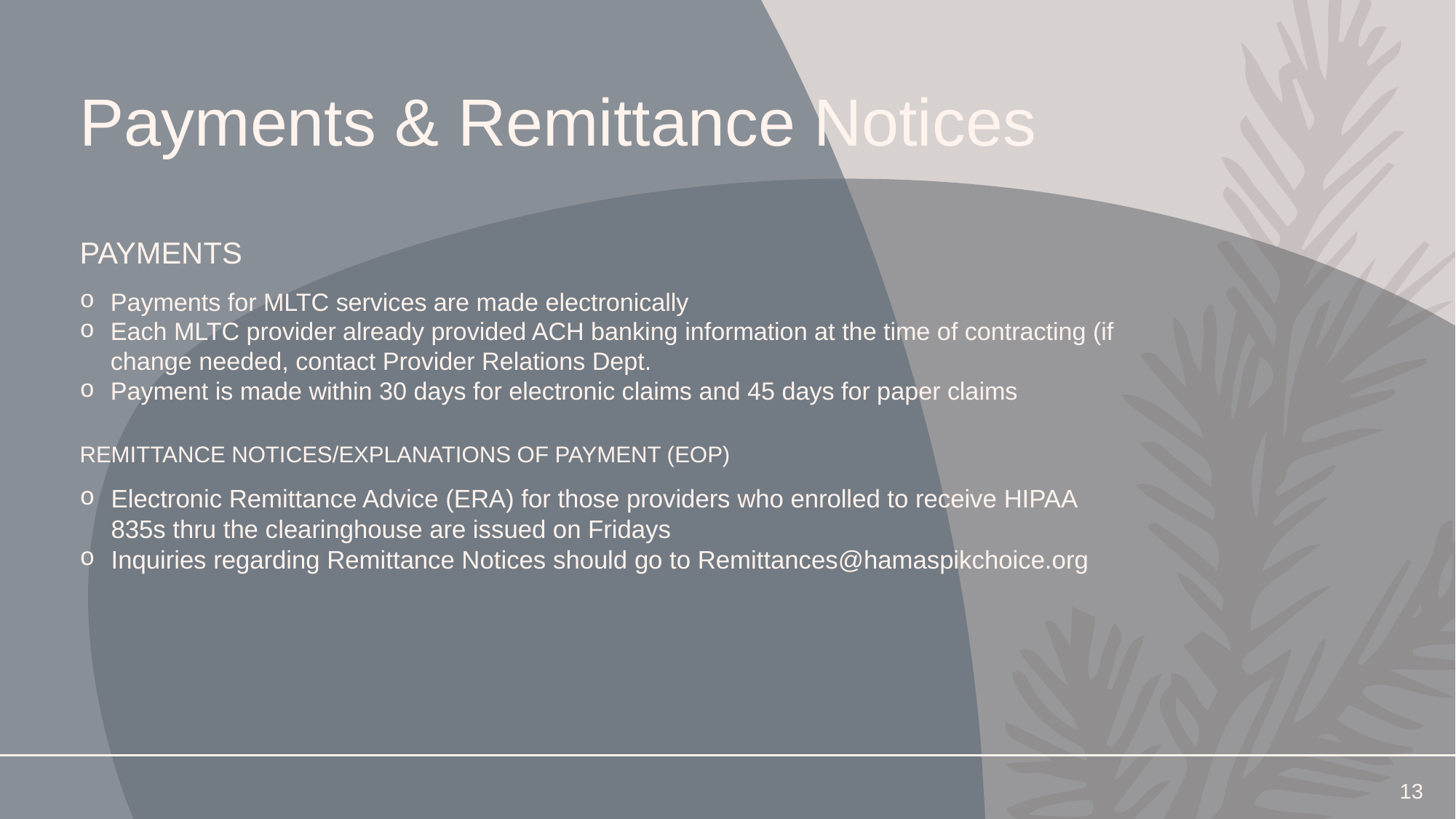

# Payments & Remittance Notices
Payments
Payments for MLTC services are made electronically
Each MLTC provider already provided ACH banking information at the time of contracting (if change needed, contact Provider Relations Dept.
Payment is made within 30 days for electronic claims and 45 days for paper claims

Remittance NOTICES/EXPLANATIONS OF PAYMENT (EOP)
Electronic Remittance Advice (ERA) for those providers who enrolled to receive HIPAA 835s thru the clearinghouse are issued on Fridays
Inquiries regarding Remittance Notices should go to Remittances@hamaspikchoice.org

13